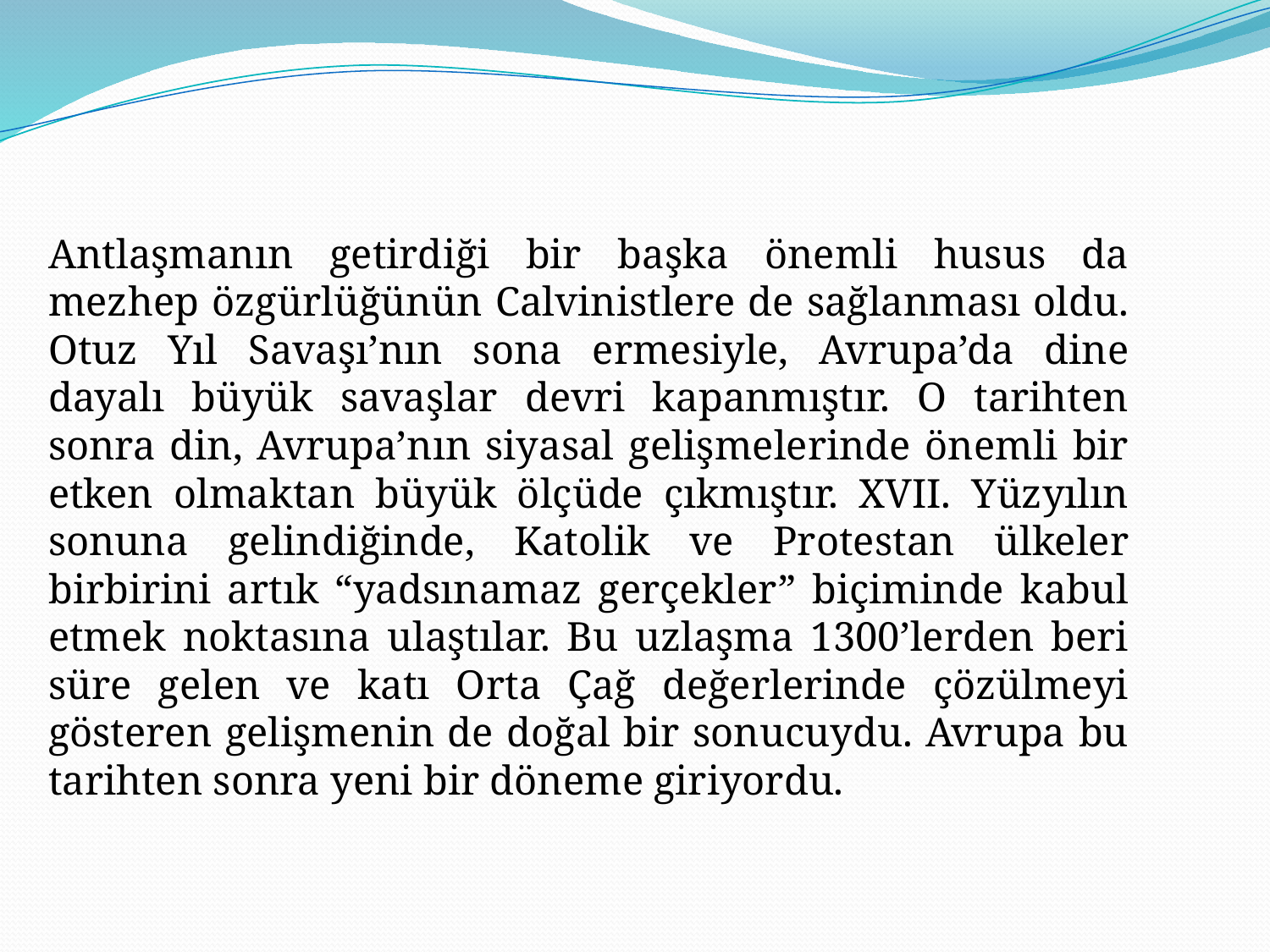

Antlaşmanın getirdiği bir başka önemli husus da mezhep özgürlüğünün Calvinistlere de sağlanması oldu. Otuz Yıl Savaşı’nın sona ermesiyle, Avrupa’da dine dayalı büyük savaşlar devri kapanmıştır. O tarihten sonra din, Avrupa’nın siyasal gelişmelerinde önemli bir etken olmaktan büyük ölçüde çıkmıştır. XVII. Yüzyılın sonuna gelindiğinde, Katolik ve Protestan ülkeler birbirini artık “yadsınamaz gerçekler” biçiminde kabul etmek noktasına ulaştılar. Bu uzlaşma 1300’lerden beri süre gelen ve katı Orta Çağ değerlerinde çözülmeyi gösteren gelişmenin de doğal bir sonucuydu. Avrupa bu tarihten sonra yeni bir döneme giriyordu.